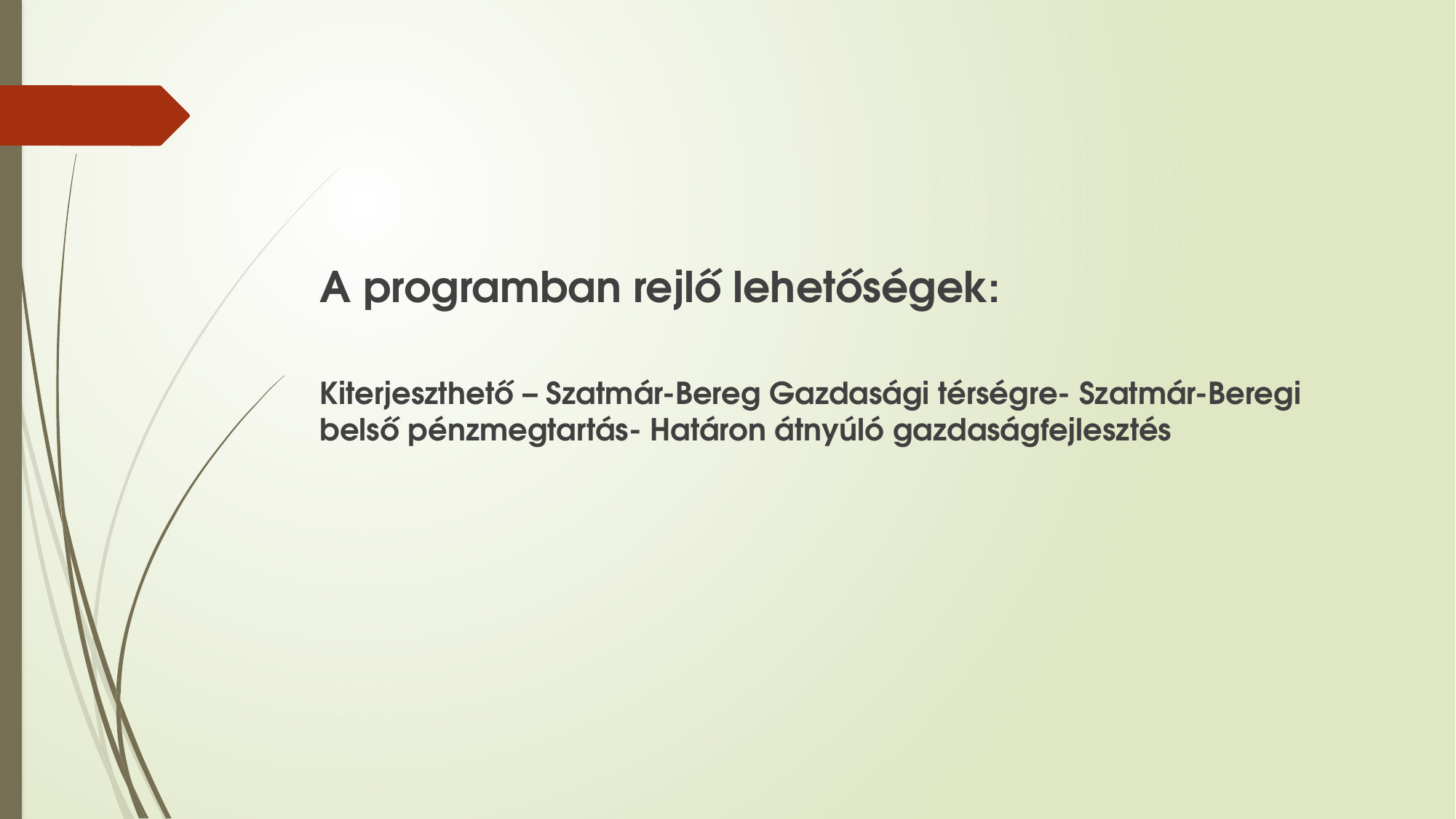

#
A programban rejlő lehetőségek:

Kiterjeszthető – Szatmár-Bereg Gazdasági térségre- Szatmár-Beregi belső pénzmegtartás- Határon átnyúló gazdaságfejlesztés